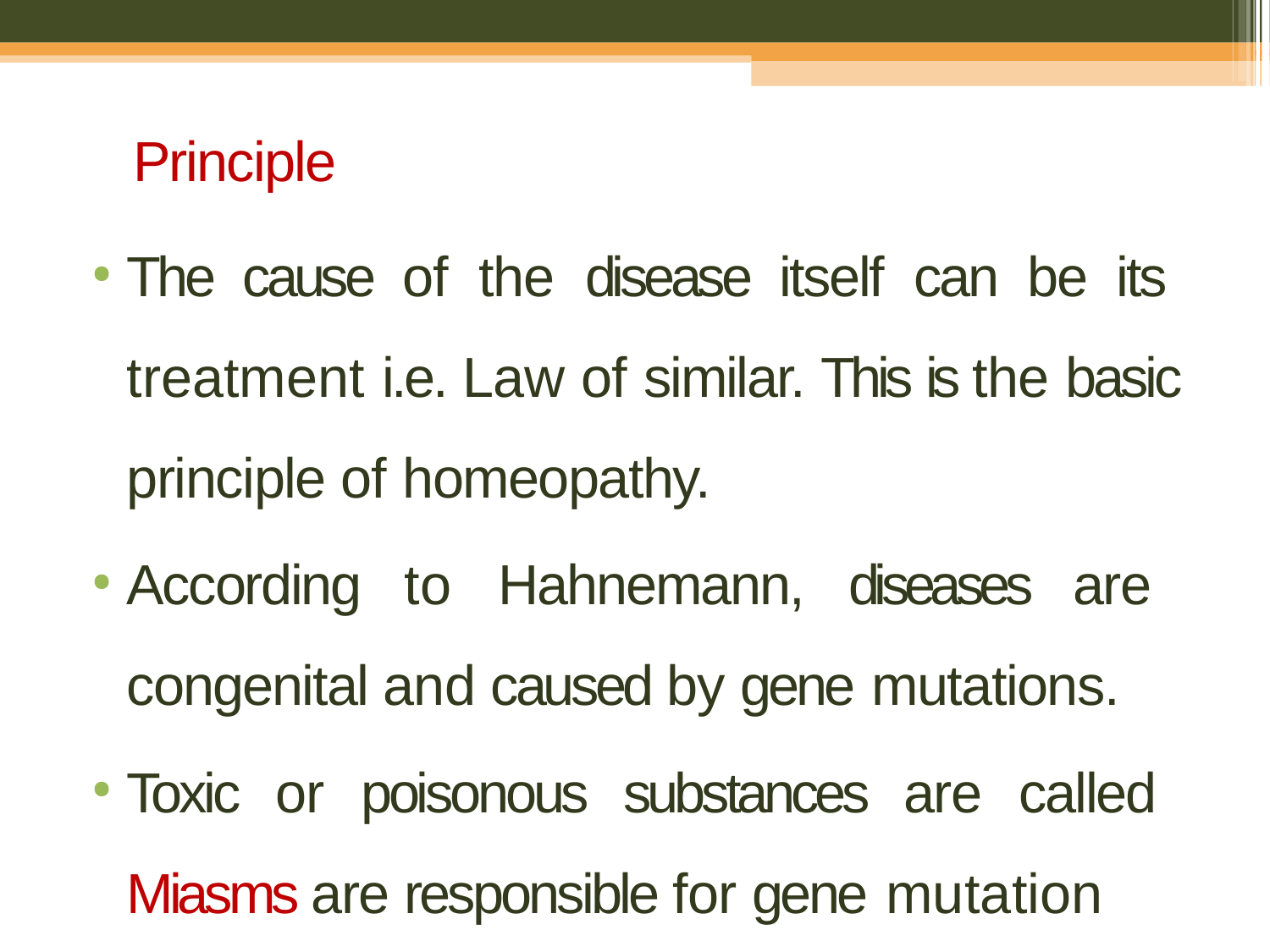

Principle
The cause of the disease itself can be its  treatment i.e. Law of similar. This is the basic  principle of homeopathy.
According to Hahnemann, diseases are  congenital and caused by gene mutations.
Toxic or poisonous substances are called  Miasms are responsible for gene mutation